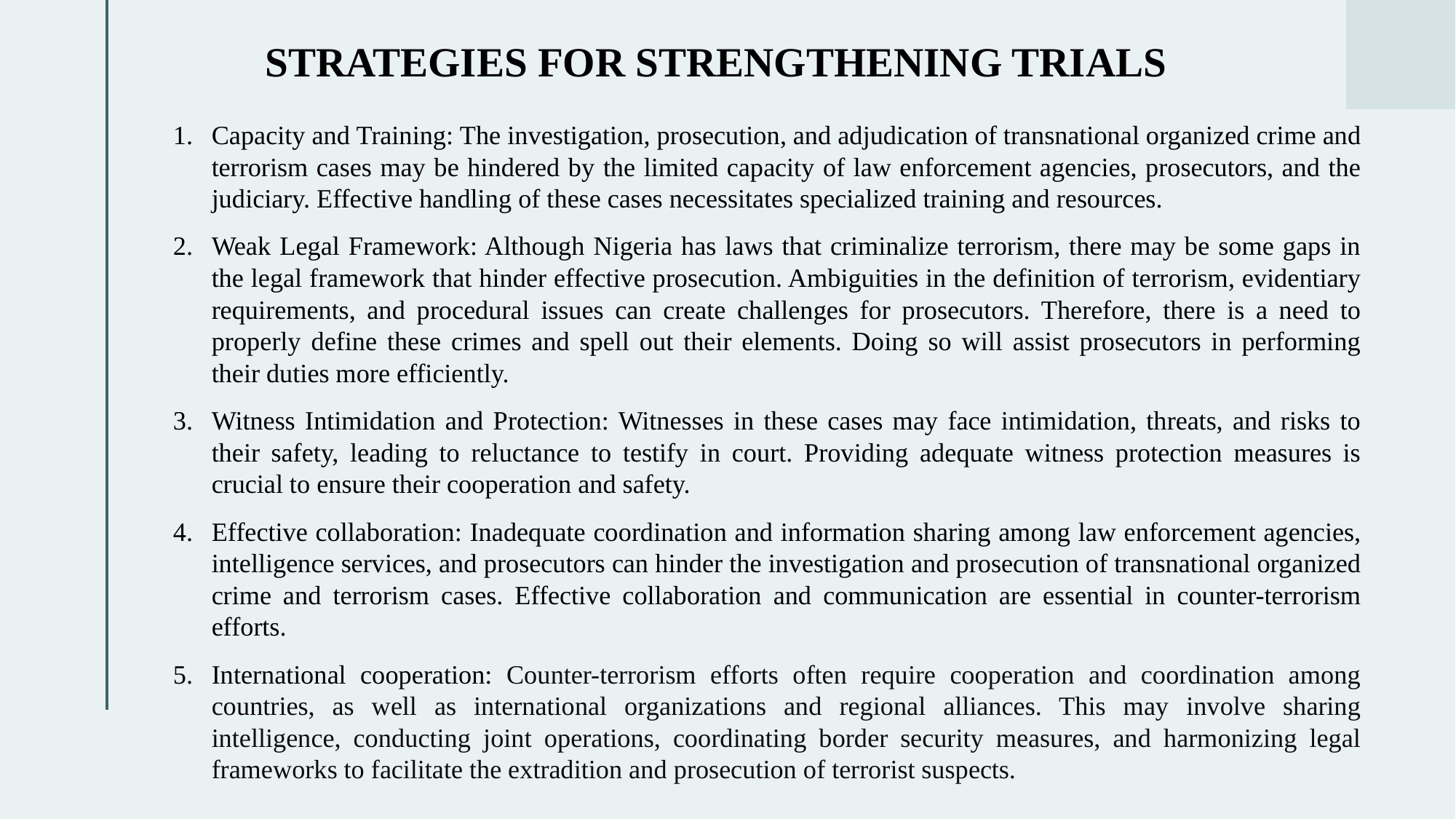

# STRATEGIES FOR STRENGTHENING TRIALS
Capacity and Training: The investigation, prosecution, and adjudication of transnational organized crime and terrorism cases may be hindered by the limited capacity of law enforcement agencies, prosecutors, and the judiciary. Effective handling of these cases necessitates specialized training and resources.
Weak Legal Framework: Although Nigeria has laws that criminalize terrorism, there may be some gaps in the legal framework that hinder effective prosecution. Ambiguities in the definition of terrorism, evidentiary requirements, and procedural issues can create challenges for prosecutors. Therefore, there is a need to properly define these crimes and spell out their elements. Doing so will assist prosecutors in performing their duties more efficiently.
Witness Intimidation and Protection: Witnesses in these cases may face intimidation, threats, and risks to their safety, leading to reluctance to testify in court. Providing adequate witness protection measures is crucial to ensure their cooperation and safety.
Effective collaboration: Inadequate coordination and information sharing among law enforcement agencies, intelligence services, and prosecutors can hinder the investigation and prosecution of transnational organized crime and terrorism cases. Effective collaboration and communication are essential in counter-terrorism efforts.
International cooperation: Counter-terrorism efforts often require cooperation and coordination among countries, as well as international organizations and regional alliances. This may involve sharing intelligence, conducting joint operations, coordinating border security measures, and harmonizing legal frameworks to facilitate the extradition and prosecution of terrorist suspects.
16